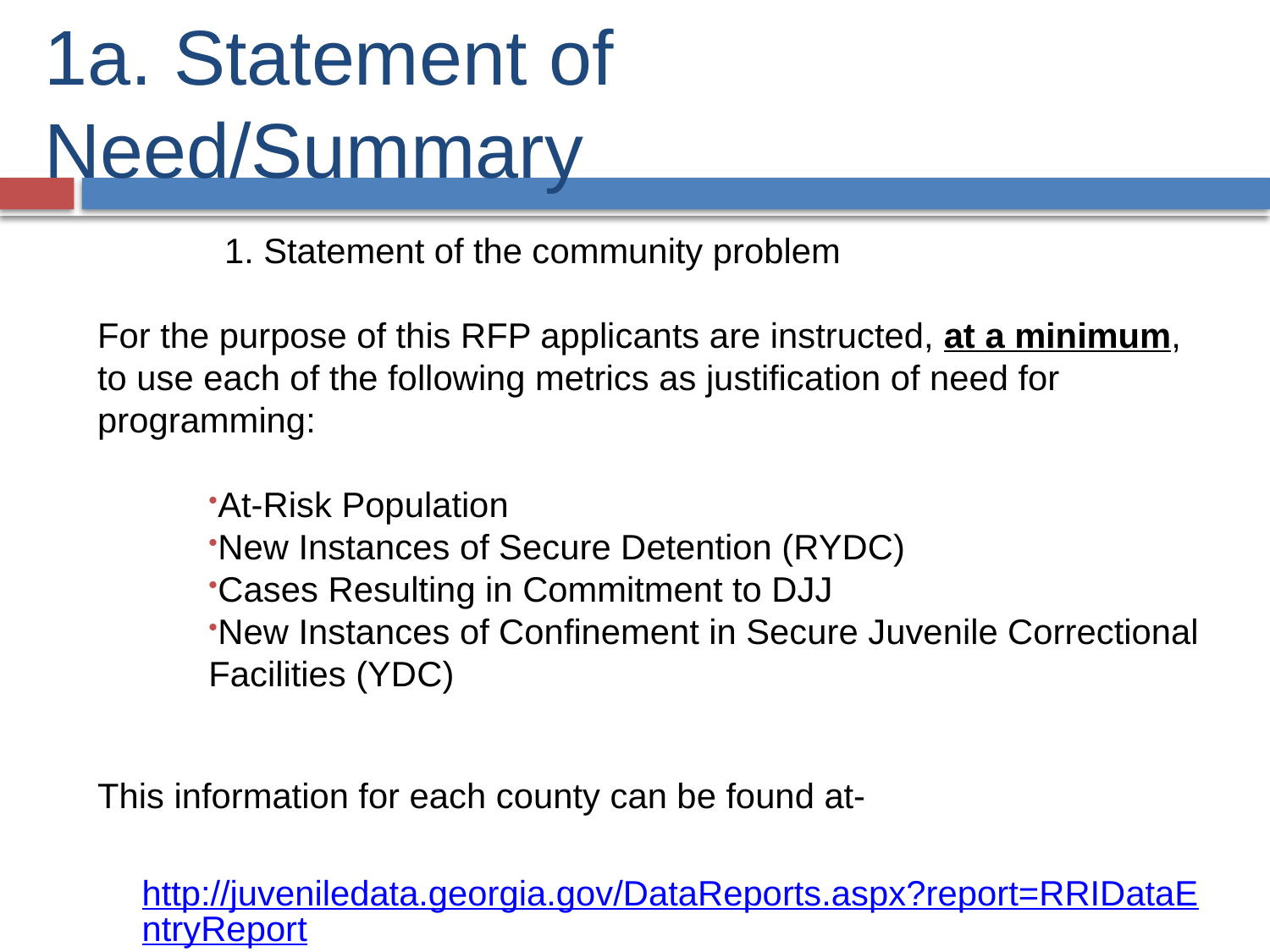

# 1a. Statement of Need/Summary
	1. Statement of the community problem

For the purpose of this RFP applicants are instructed, at a minimum, to use each of the following metrics as justification of need for programming:

At-Risk Population
New Instances of Secure Detention (RYDC)
Cases Resulting in Commitment to DJJ
New Instances of Confinement in Secure Juvenile Correctional Facilities (YDC)

This information for each county can be found at-
 http://juveniledata.georgia.gov/DataReports.aspx?report=RRIDataEntryReport